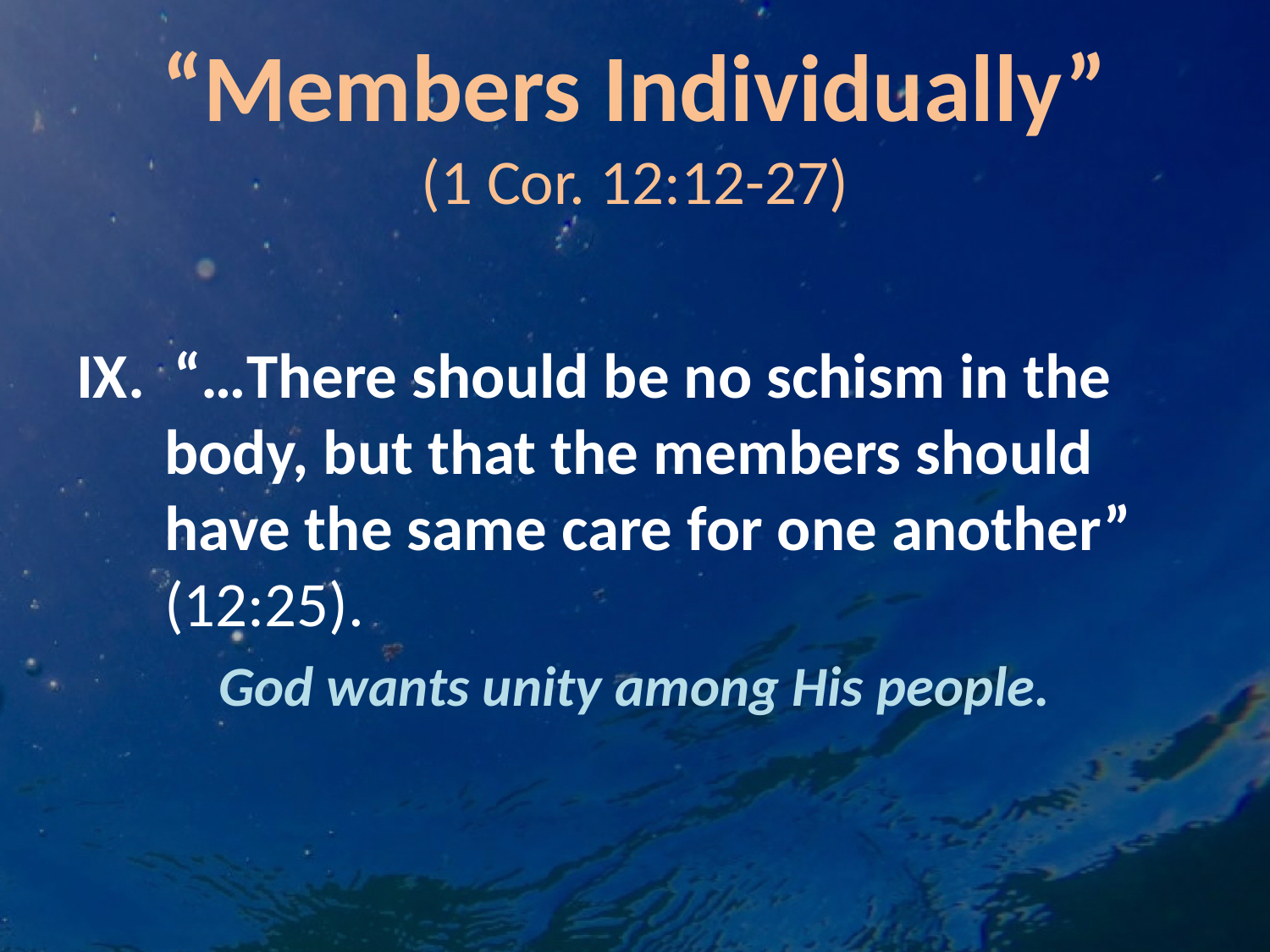

# “Members Individually” (1 Cor. 12:12-27)
IX.  “…There should be no schism in the body, but that the members should have the same care for one another” (12:25).
God wants unity among His people.